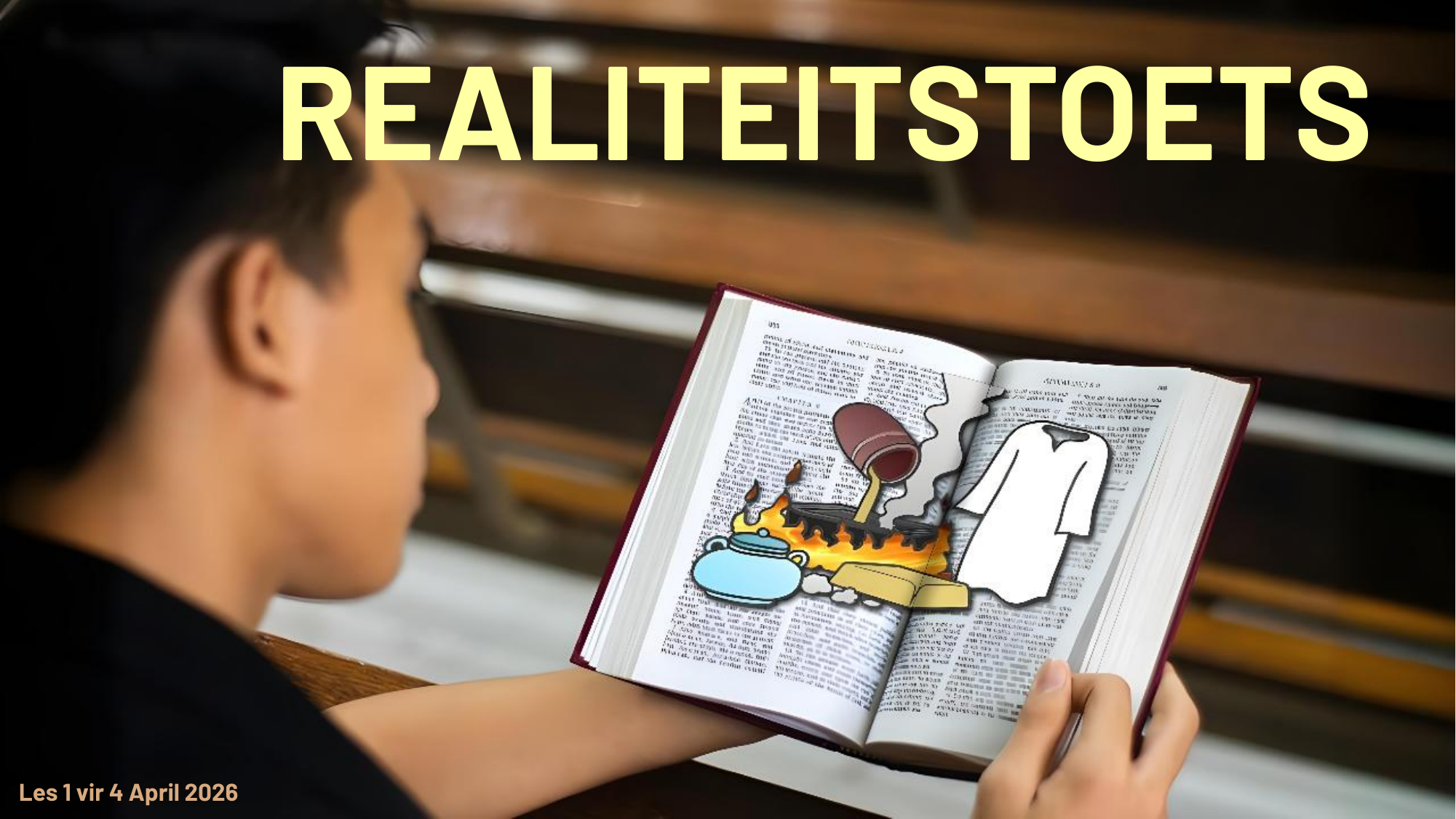

REALITEITSTOETS
Les 1 vir 4 April 2026